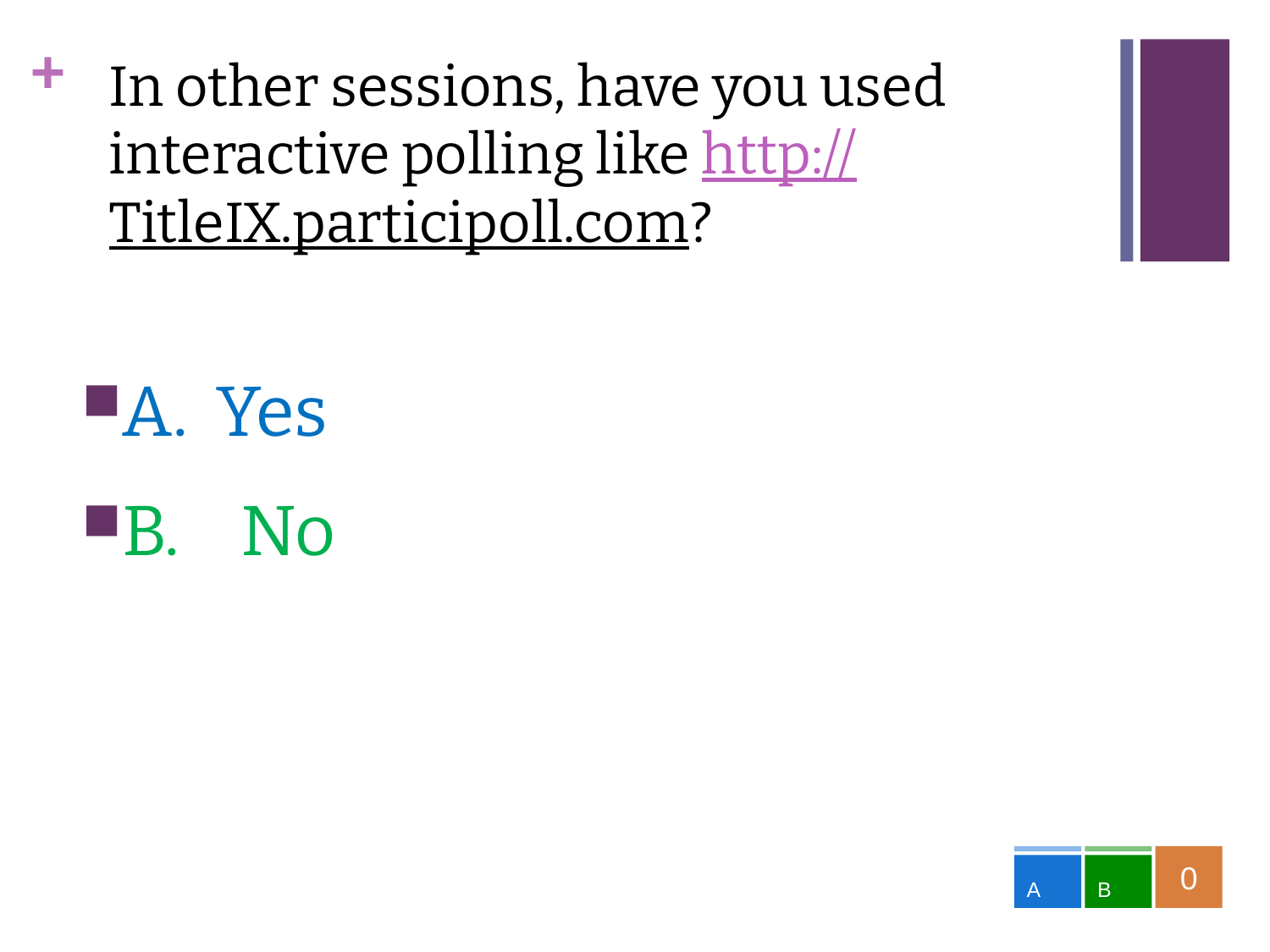

In other sessions, have you used interactive polling like http://TitleIX.participoll.com?
#
A.  Yes
B.	No

0

A
B